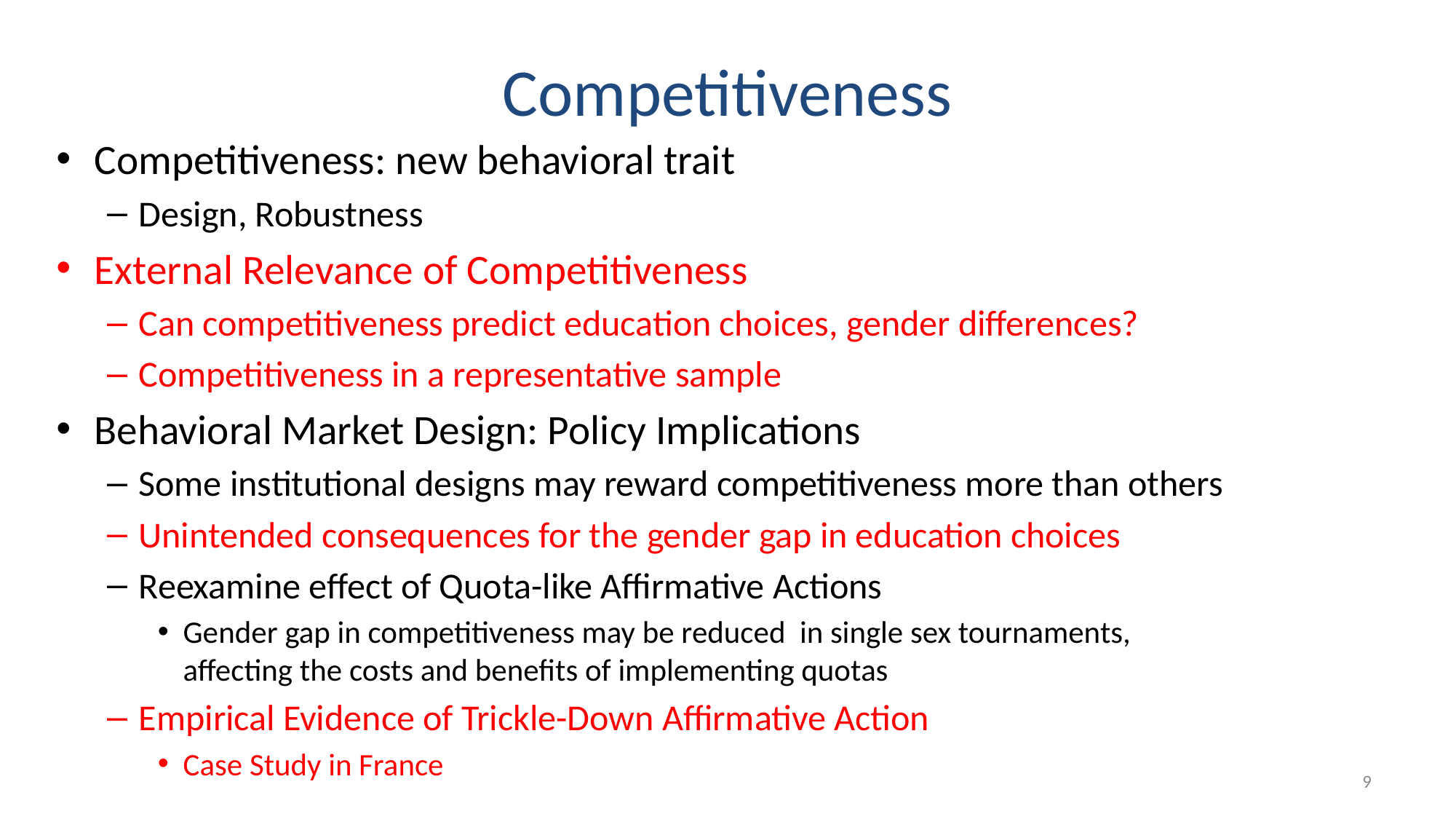

# Competitiveness
Competitiveness: new behavioral trait
Design, Robustness
External Relevance of Competitiveness
Can competitiveness predict education choices, gender differences?
Competitiveness in a representative sample
Behavioral Market Design: Policy Implications
Some institutional designs may reward competitiveness more than others
Unintended consequences for the gender gap in education choices
Reexamine effect of Quota-like Affirmative Actions
Gender gap in competitiveness may be reduced  in single sex tournaments, affecting the costs and benefits of implementing quotas
Empirical Evidence of Trickle-Down Affirmative Action
Case Study in France

9